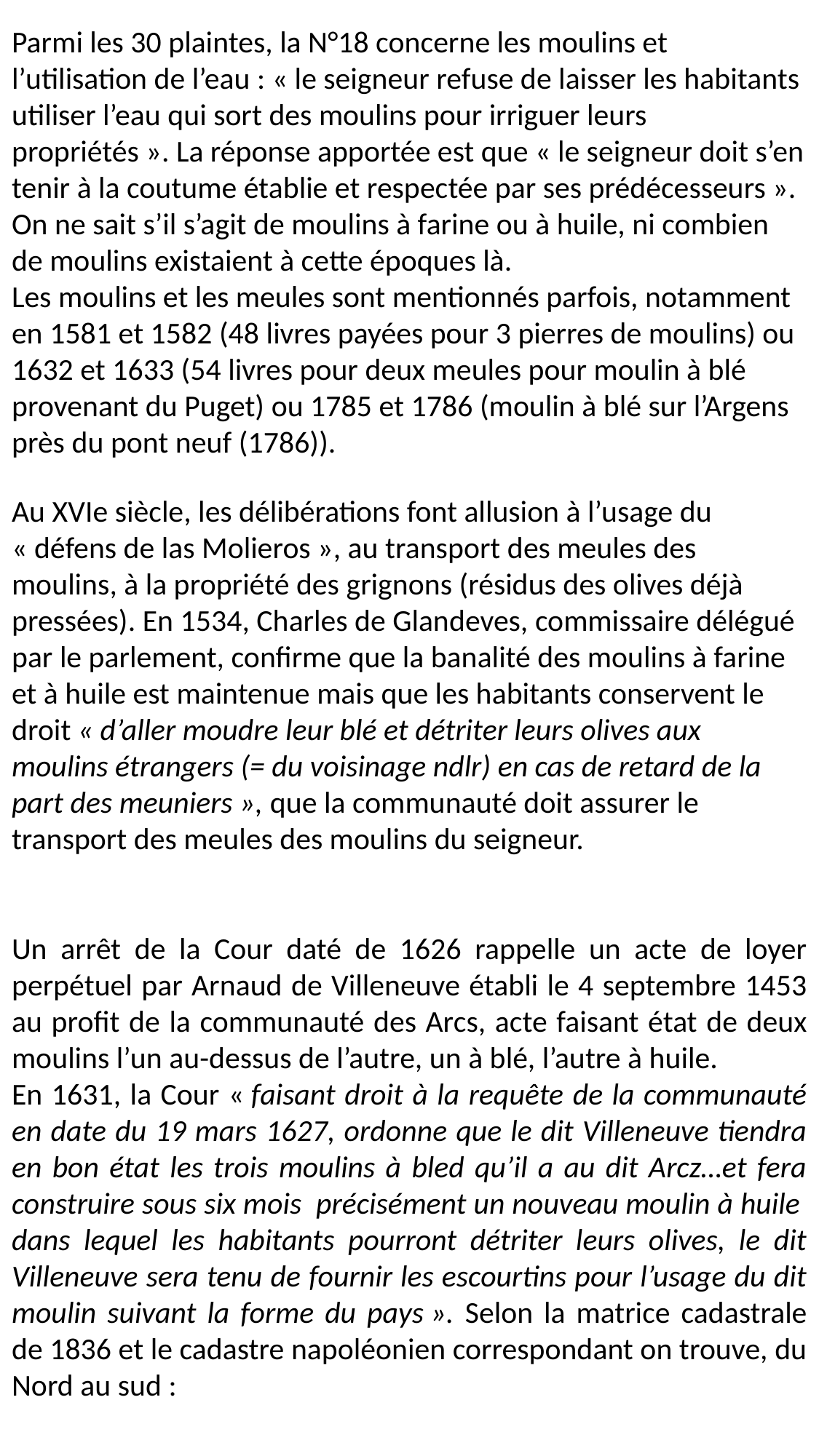

Parmi les 30 plaintes, la N°18 concerne les moulins et l’utilisation de l’eau : « le seigneur refuse de laisser les habitants utiliser l’eau qui sort des moulins pour irriguer leurs propriétés ». La réponse apportée est que « le seigneur doit s’en tenir à la coutume établie et respectée par ses prédécesseurs ». On ne sait s’il s’agit de moulins à farine ou à huile, ni combien de moulins existaient à cette époques là.
Les moulins et les meules sont mentionnés parfois, notamment en 1581 et 1582 (48 livres payées pour 3 pierres de moulins) ou 1632 et 1633 (54 livres pour deux meules pour moulin à blé provenant du Puget) ou 1785 et 1786 (moulin à blé sur l’Argens près du pont neuf (1786)).

Au XVIe siècle, les délibérations font allusion à l’usage du « défens de las Molieros », au transport des meules des moulins, à la propriété des grignons (résidus des olives déjà pressées). En 1534, Charles de Glandeves, commissaire délégué par le parlement, confirme que la banalité des moulins à farine et à huile est maintenue mais que les habitants conservent le droit « d’aller moudre leur blé et détriter leurs olives aux moulins étrangers (= du voisinage ndlr) en cas de retard de la part des meuniers », que la communauté doit assurer le transport des meules des moulins du seigneur.

Un arrêt de la Cour daté de 1626 rappelle un acte de loyer perpétuel par Arnaud de Villeneuve établi le 4 septembre 1453 au profit de la communauté des Arcs, acte faisant état de deux moulins l’un au-dessus de l’autre, un à blé, l’autre à huile.
En 1631, la Cour « faisant droit à la requête de la communauté en date du 19 mars 1627, ordonne que le dit Villeneuve tiendra en bon état les trois moulins à bled qu’il a au dit Arcz…et fera construire sous six mois  précisément un nouveau moulin à huile  dans lequel les habitants pourront détriter leurs olives, le dit Villeneuve sera tenu de fournir les escourtins pour l’usage du dit moulin suivant la forme du pays ». Selon la matrice cadastrale de 1836 et le cadastre napoléonien correspondant on trouve, du Nord au sud :